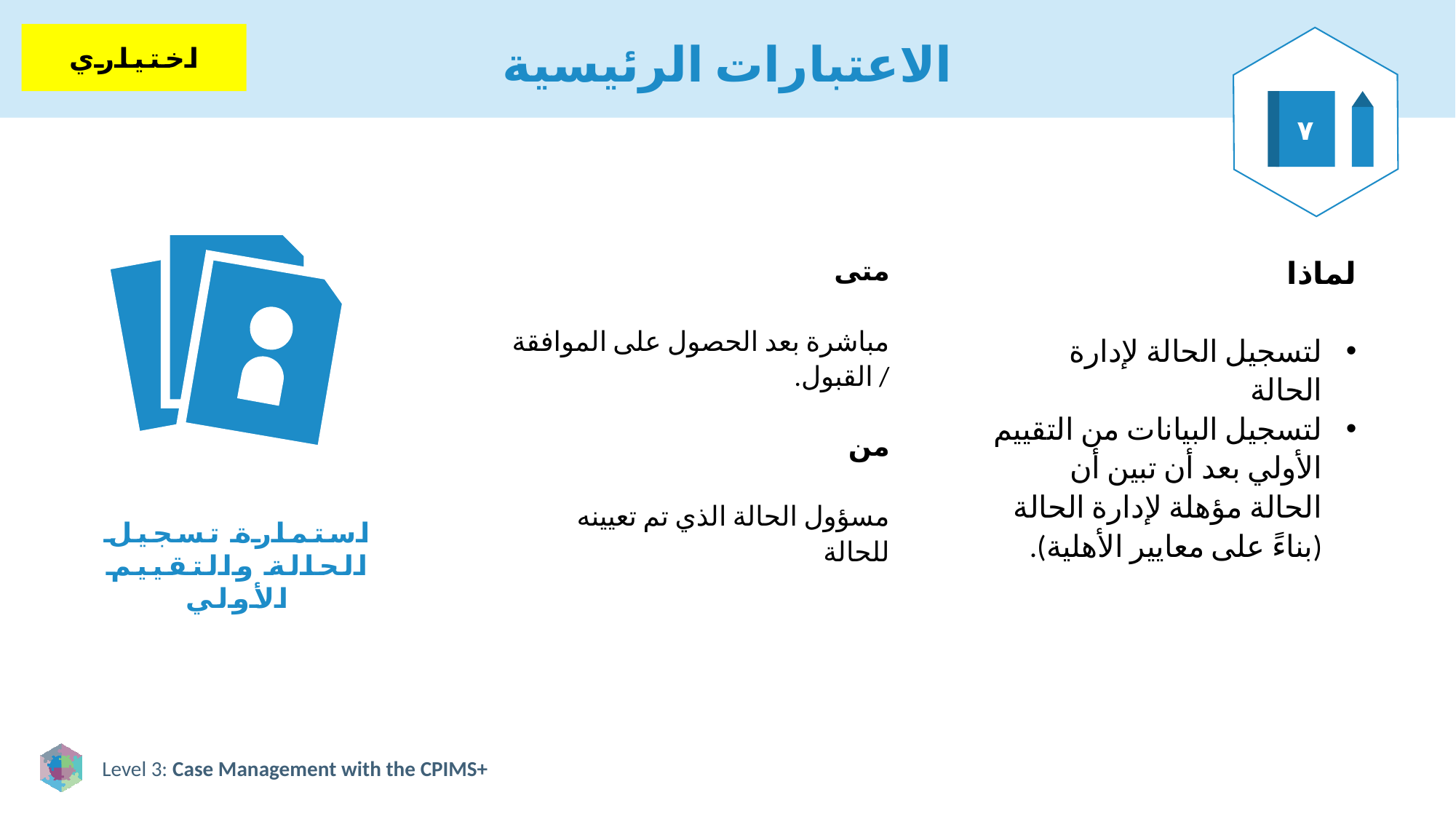

# الاعتبارات الرئيسية
اختياري

٧

متى

مباشرة بعد الحصول على الموافقة / القبول.

من

مسؤول الحالة الذي تم تعيينه للحالة
لماذا

لتسجيل الحالة لإدارة الحالة
لتسجيل البيانات من التقييم الأولي بعد أن تبين أن الحالة مؤهلة لإدارة الحالة (بناءً على معايير الأهلية).
استمارة تسجيل الحالة والتقييم الأولي